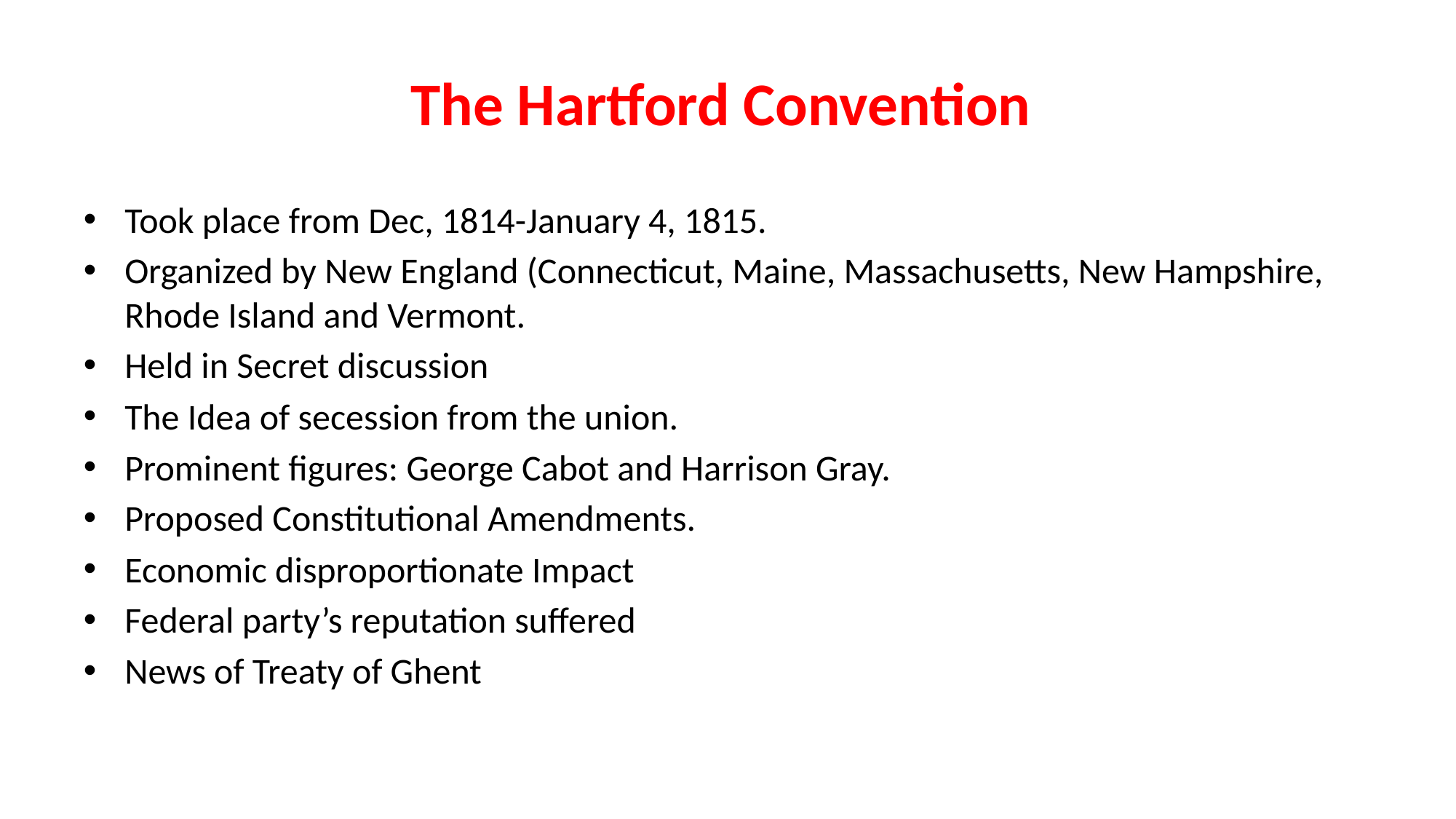

# The Hartford Convention
Took place from Dec, 1814-January 4, 1815.
Organized by New England (Connecticut, Maine, Massachusetts, New Hampshire, Rhode Island and Vermont.
Held in Secret discussion
The Idea of secession from the union.
Prominent figures: George Cabot and Harrison Gray.
Proposed Constitutional Amendments.
Economic disproportionate Impact
Federal party’s reputation suffered
News of Treaty of Ghent